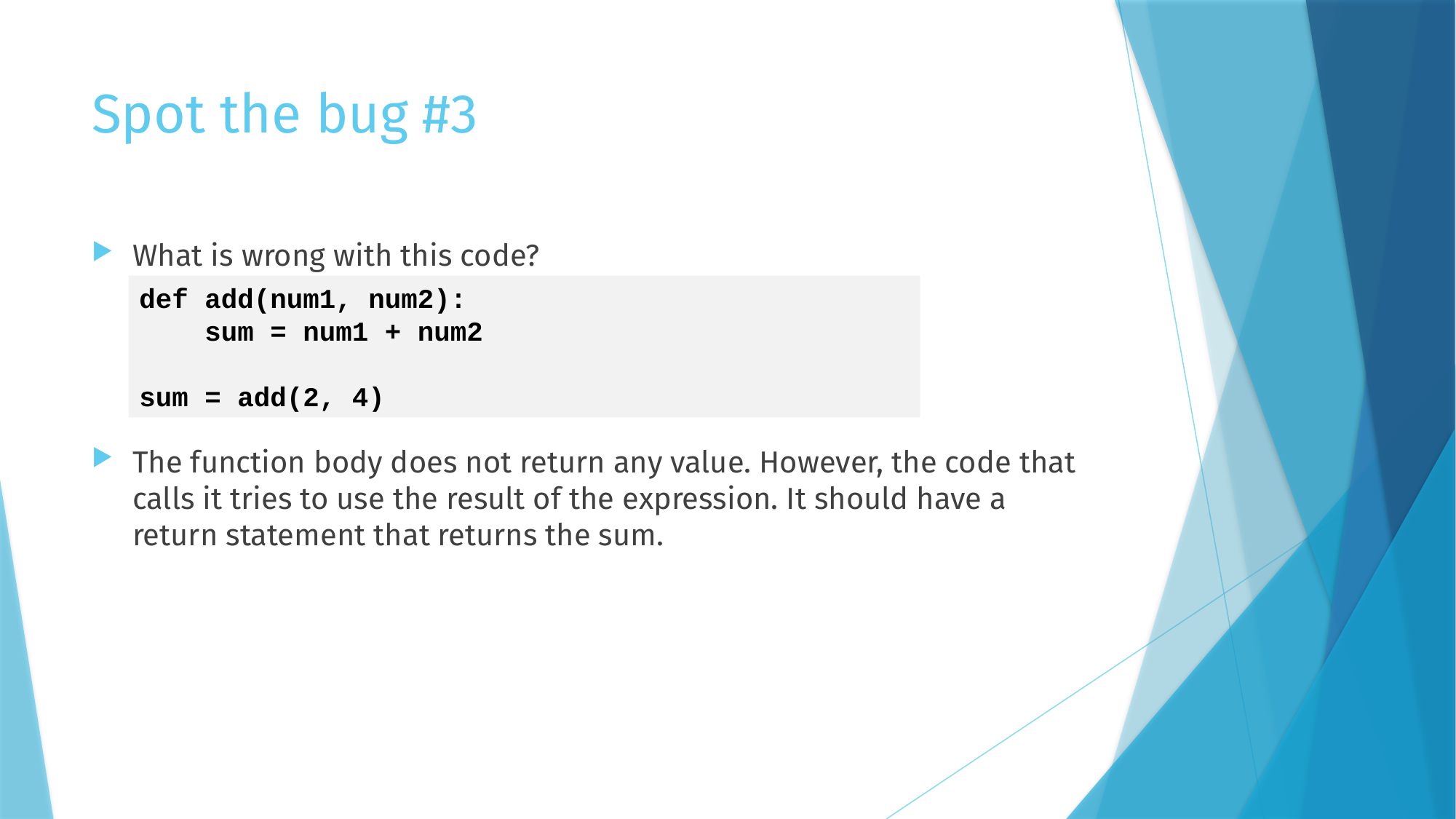

# Spot the bug #3
What is wrong with this code?

The function body does not return any value. However, the code that calls it tries to use the result of the expression. It should have a return statement that returns the sum.
def add(num1, num2):
    sum = num1 + num2

sum = add(2, 4)